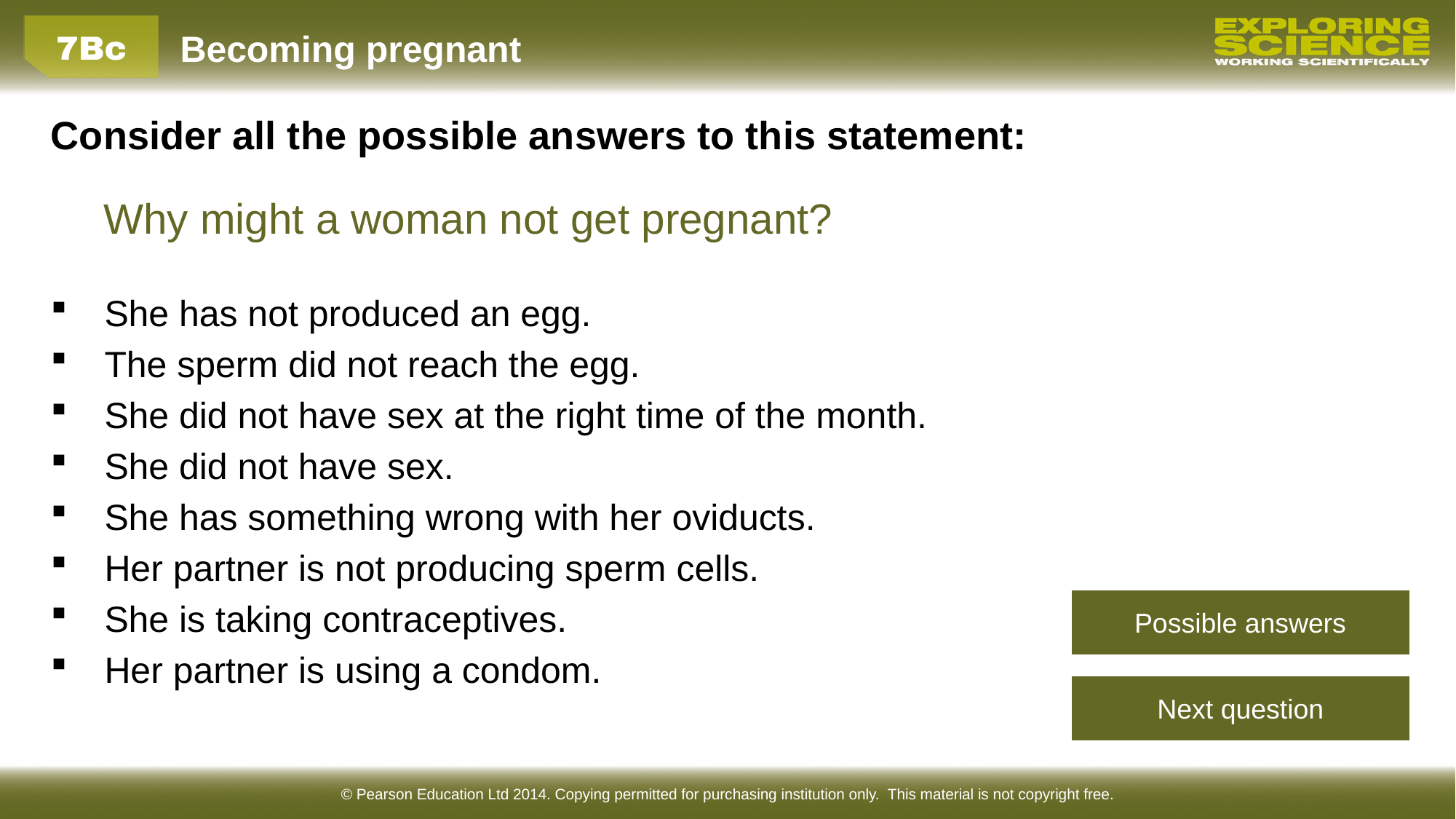

Consider all the possible answers to this statement:
Why might a woman not get pregnant?
She has not produced an egg.
The sperm did not reach the egg.
She did not have sex at the right time of the month.
She did not have sex.
She has something wrong with her oviducts.
Her partner is not producing sperm cells.
She is taking contraceptives.
Her partner is using a condom.
Possible answers
Next question
© Pearson Education Ltd 2014. Copying permitted for purchasing institution only.  This material is not copyright free.